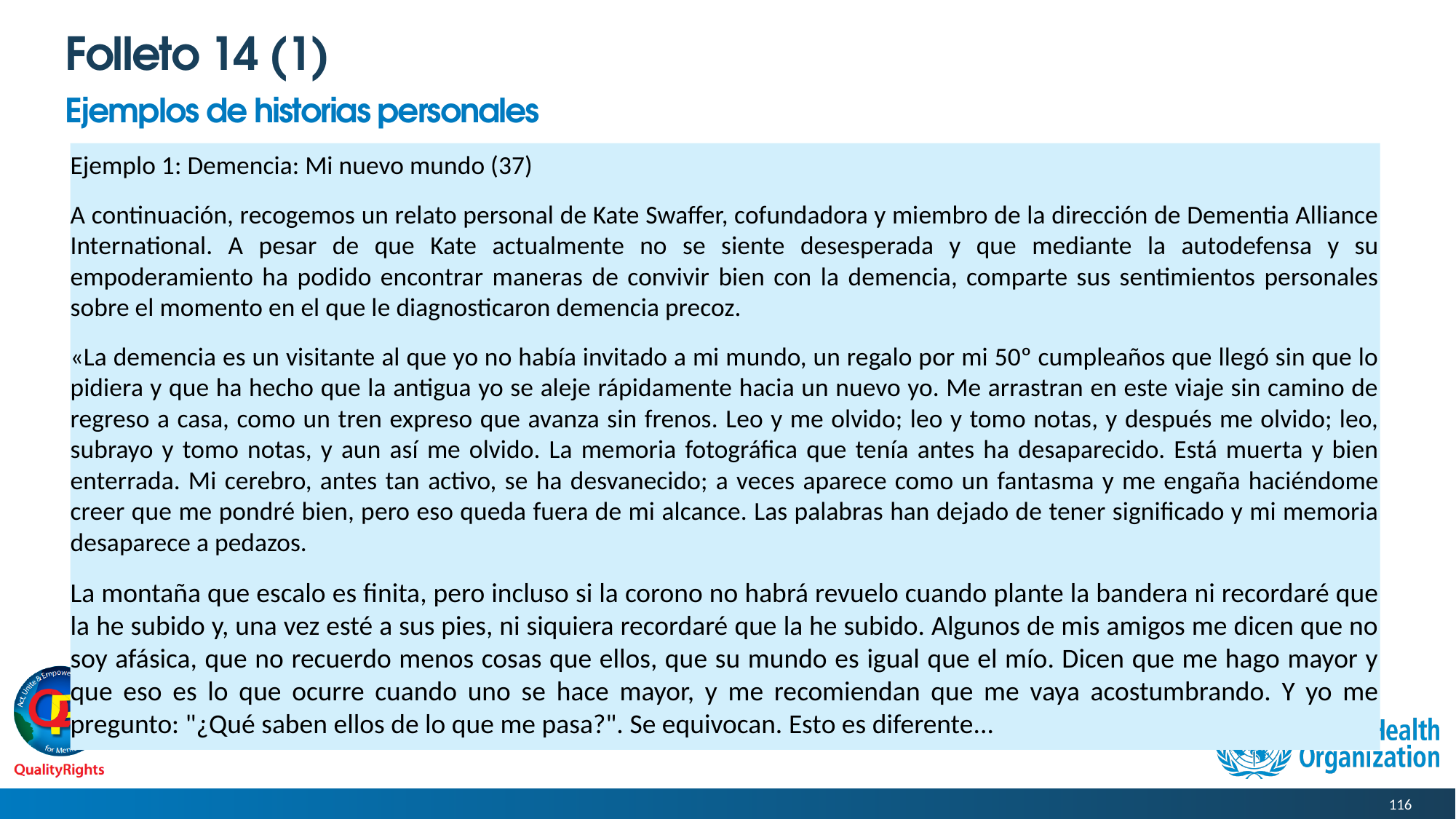

# Folleto 14 (1)
Ejemplos de historias personales
Ejemplo 1: Demencia: Mi nuevo mundo (37)
A continuación, recogemos un relato personal de Kate Swaffer, cofundadora y miembro de la dirección de Dementia Alliance International. A pesar de que Kate actualmente no se siente desesperada y que mediante la autodefensa y su empoderamiento ha podido encontrar maneras de convivir bien con la demencia, comparte sus sentimientos personales sobre el momento en el que le diagnosticaron demencia precoz.
«La demencia es un visitante al que yo no había invitado a mi mundo, un regalo por mi 50º cumpleaños que llegó sin que lo pidiera y que ha hecho que la antigua yo se aleje rápidamente hacia un nuevo yo. Me arrastran en este viaje sin camino de regreso a casa, como un tren expreso que avanza sin frenos. Leo y me olvido; leo y tomo notas, y después me olvido; leo, subrayo y tomo notas, y aun así me olvido. La memoria fotográfica que tenía antes ha desaparecido. Está muerta y bien enterrada. Mi cerebro, antes tan activo, se ha desvanecido; a veces aparece como un fantasma y me engaña haciéndome creer que me pondré bien, pero eso queda fuera de mi alcance. Las palabras han dejado de tener significado y mi memoria desaparece a pedazos.
La montaña que escalo es finita, pero incluso si la corono no habrá revuelo cuando plante la bandera ni recordaré que la he subido y, una vez esté a sus pies, ni siquiera recordaré que la he subido. Algunos de mis amigos me dicen que no soy afásica, que no recuerdo menos cosas que ellos, que su mundo es igual que el mío. Dicen que me hago mayor y que eso es lo que ocurre cuando uno se hace mayor, y me recomiendan que me vaya acostumbrando. Y yo me pregunto: "¿Qué saben ellos de lo que me pasa?". Se equivocan. Esto es diferente...